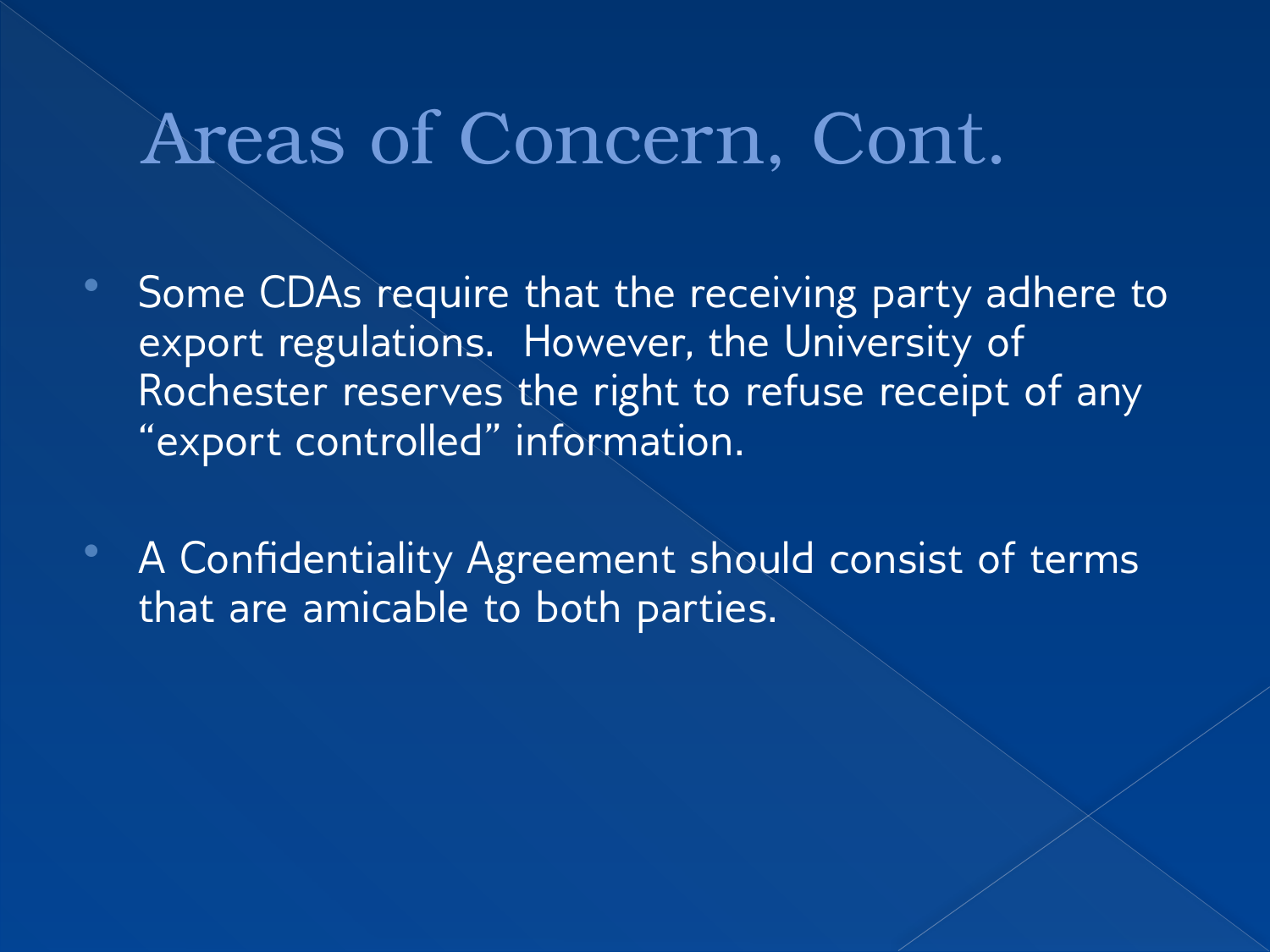

Areas of Concern, Cont.
Some CDAs require that the receiving party adhere to export regulations.  However, the University of Rochester reserves the right to refuse receipt of any “export controlled” information.

A Confidentiality Agreement should consist of terms that are amicable to both parties.